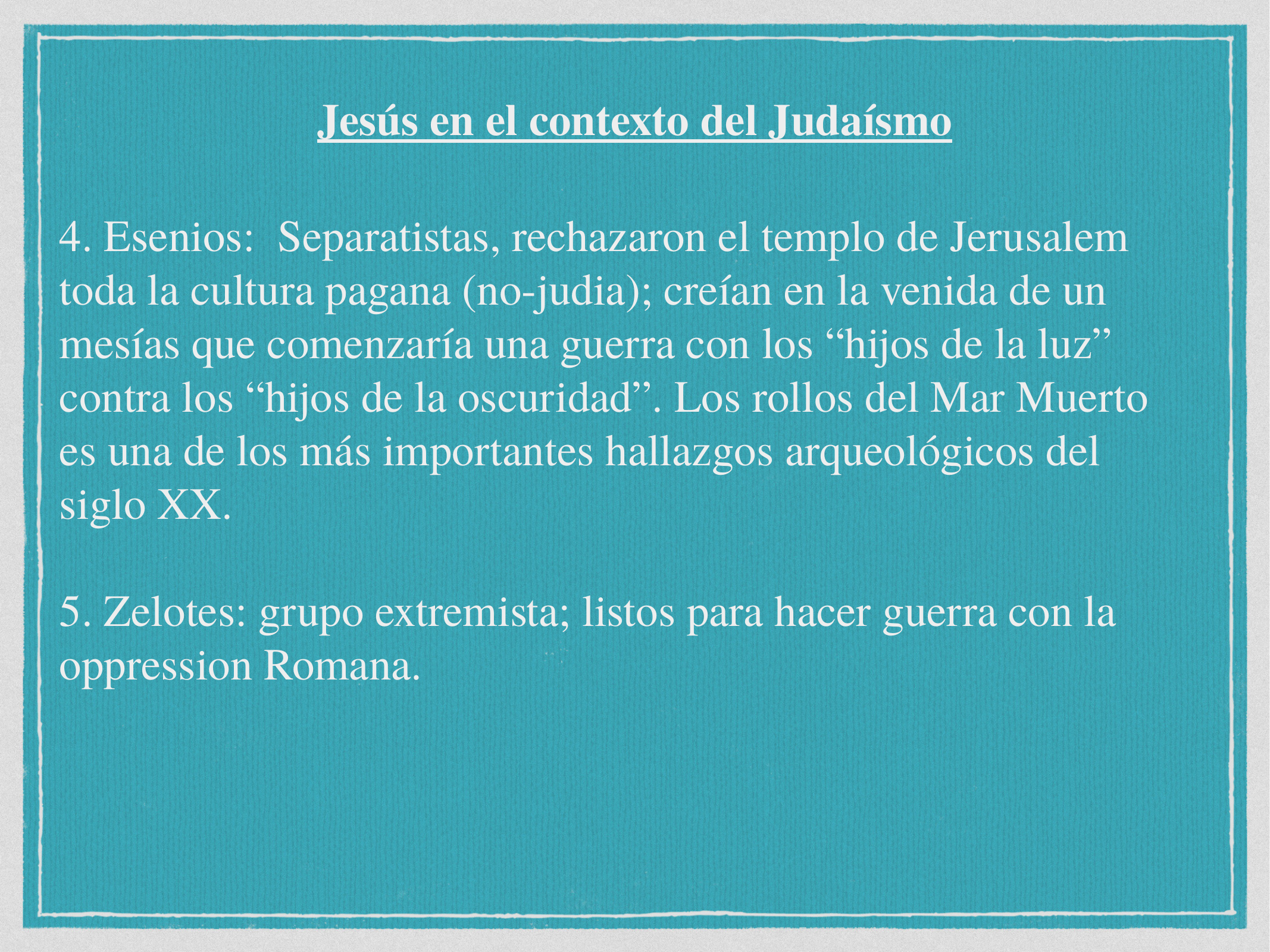

Jesús en el contexto del Judaísmo
4. Esenios:  Separatistas, rechazaron el templo de Jerusalem toda la cultura pagana (no-judia); creían en la venida de un mesías que comenzaría una guerra con los “hijos de la luz” contra los “hijos de la oscuridad”. Los rollos del Mar Muerto es una de los más importantes hallazgos arqueológicos del siglo XX.

5. Zelotes: grupo extremista; listos para hacer guerra con la oppression Romana.